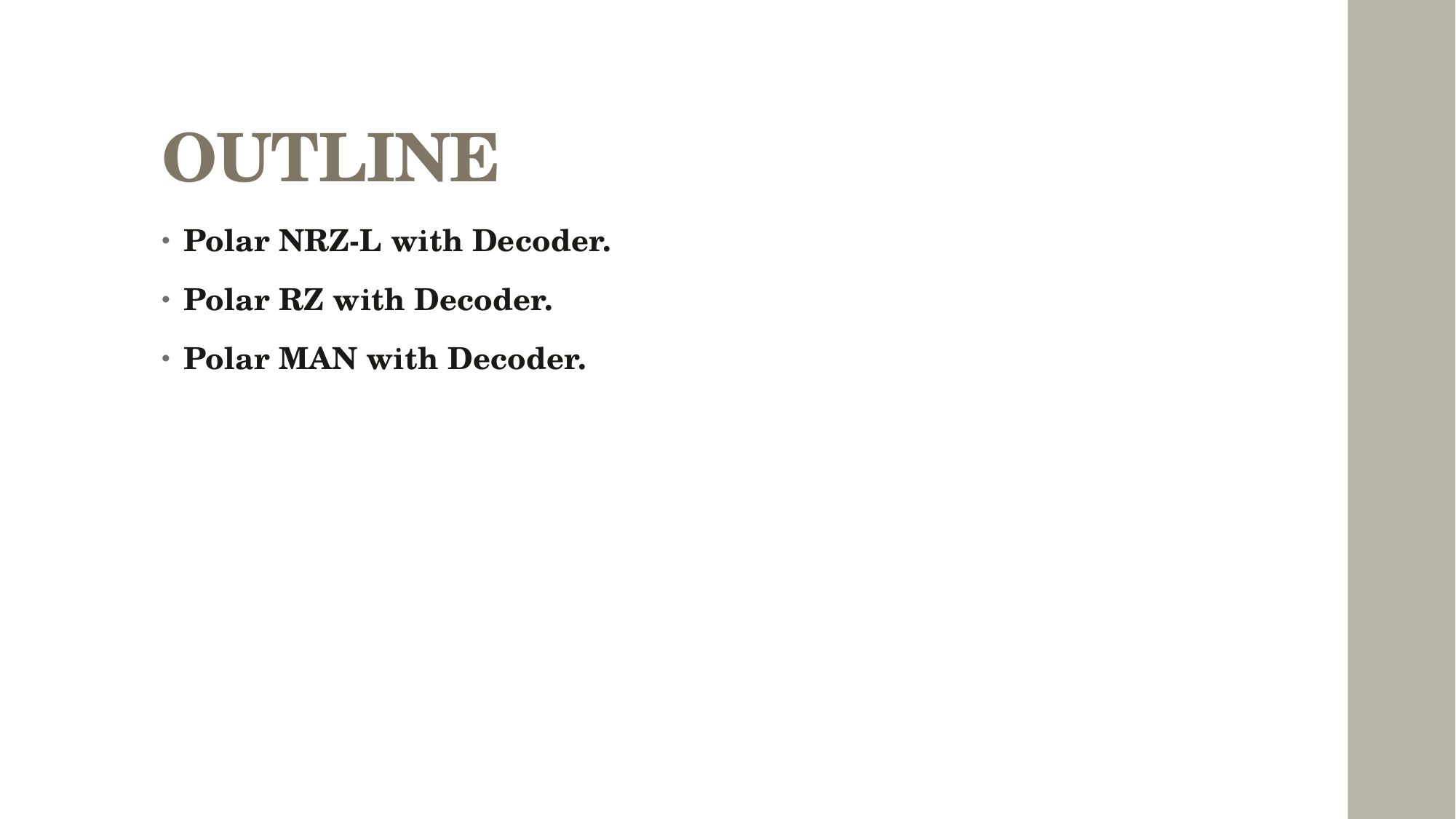

# OUTLINE
Polar NRZ-L with Decoder.
Polar RZ with Decoder.
Polar MAN with Decoder.